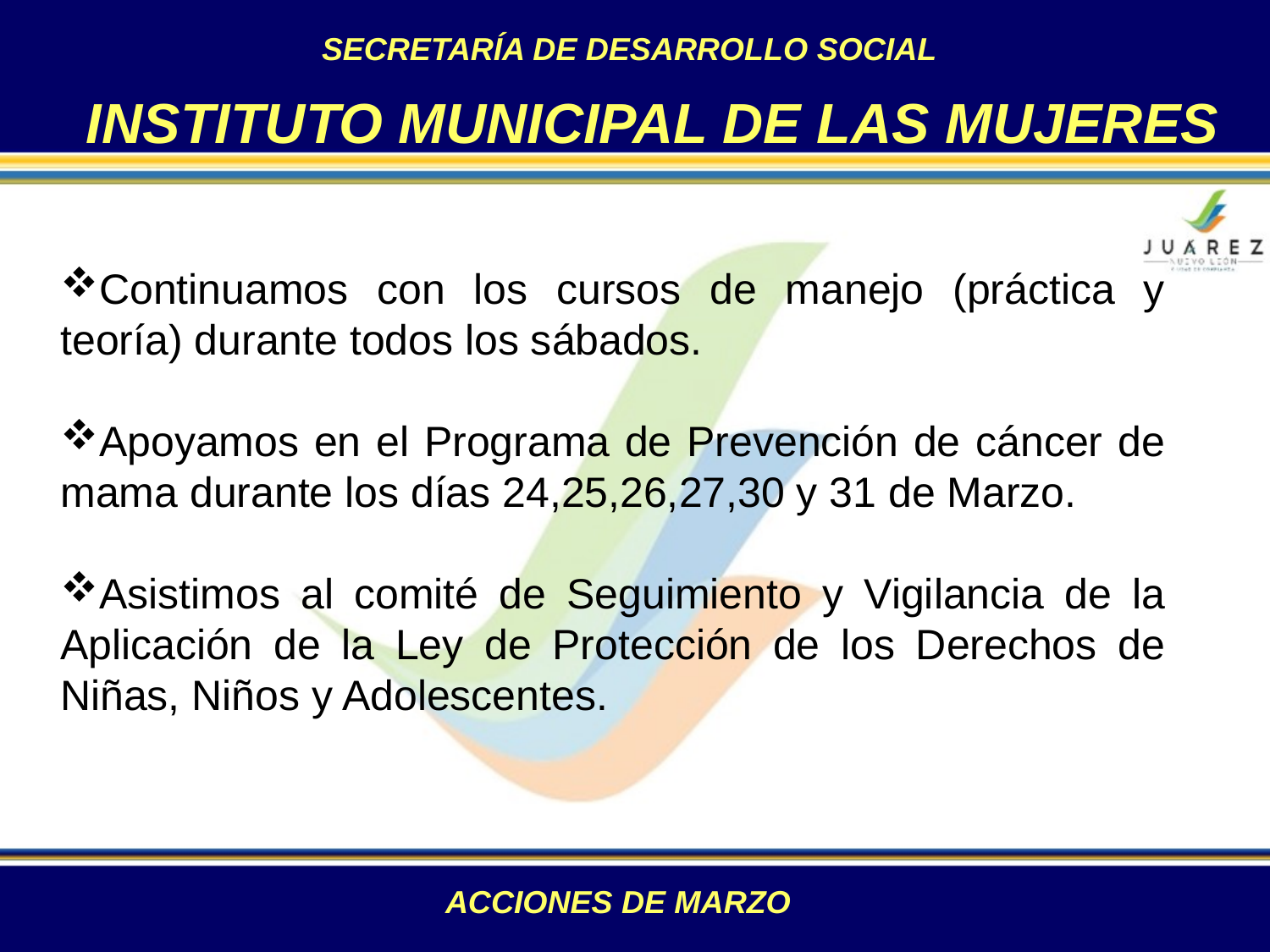

SECRETARÍA DE DESARROLLO SOCIAL
INSTITUTO MUNICIPAL DE LAS MUJERES
Continuamos con los cursos de manejo (práctica y teoría) durante todos los sábados.

Apoyamos en el Programa de Prevención de cáncer de mama durante los días 24,25,26,27,30 y 31 de Marzo.

Asistimos al comité de Seguimiento y Vigilancia de la Aplicación de la Ley de Protección de los Derechos de Niñas, Niños y Adolescentes.

ACCIONES DE MARZO